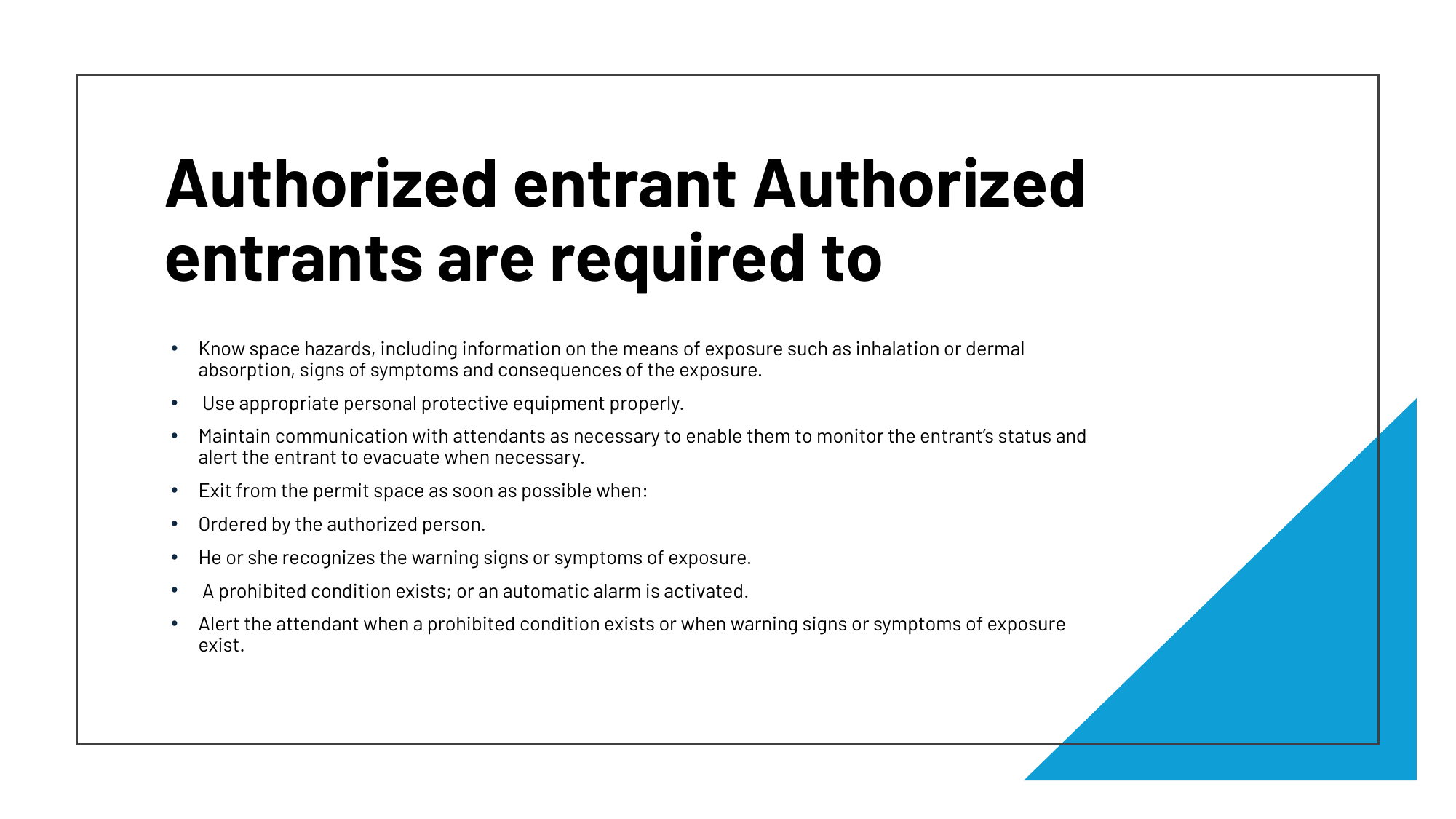

Authorized entrant Authorized entrants are required to
Know space hazards, including information on the means of exposure such as inhalation or dermal absorption, signs of symptoms and consequences of the exposure.
 Use appropriate personal protective equipment properly.
Maintain communication with attendants as necessary to enable them to monitor the entrant’s status and alert the entrant to evacuate when necessary.
Exit from the permit space as soon as possible when:
Ordered by the authorized person.
He or she recognizes the warning signs or symptoms of exposure.
 A prohibited condition exists; or an automatic alarm is activated.
Alert the attendant when a prohibited condition exists or when warning signs or symptoms of exposure exist.